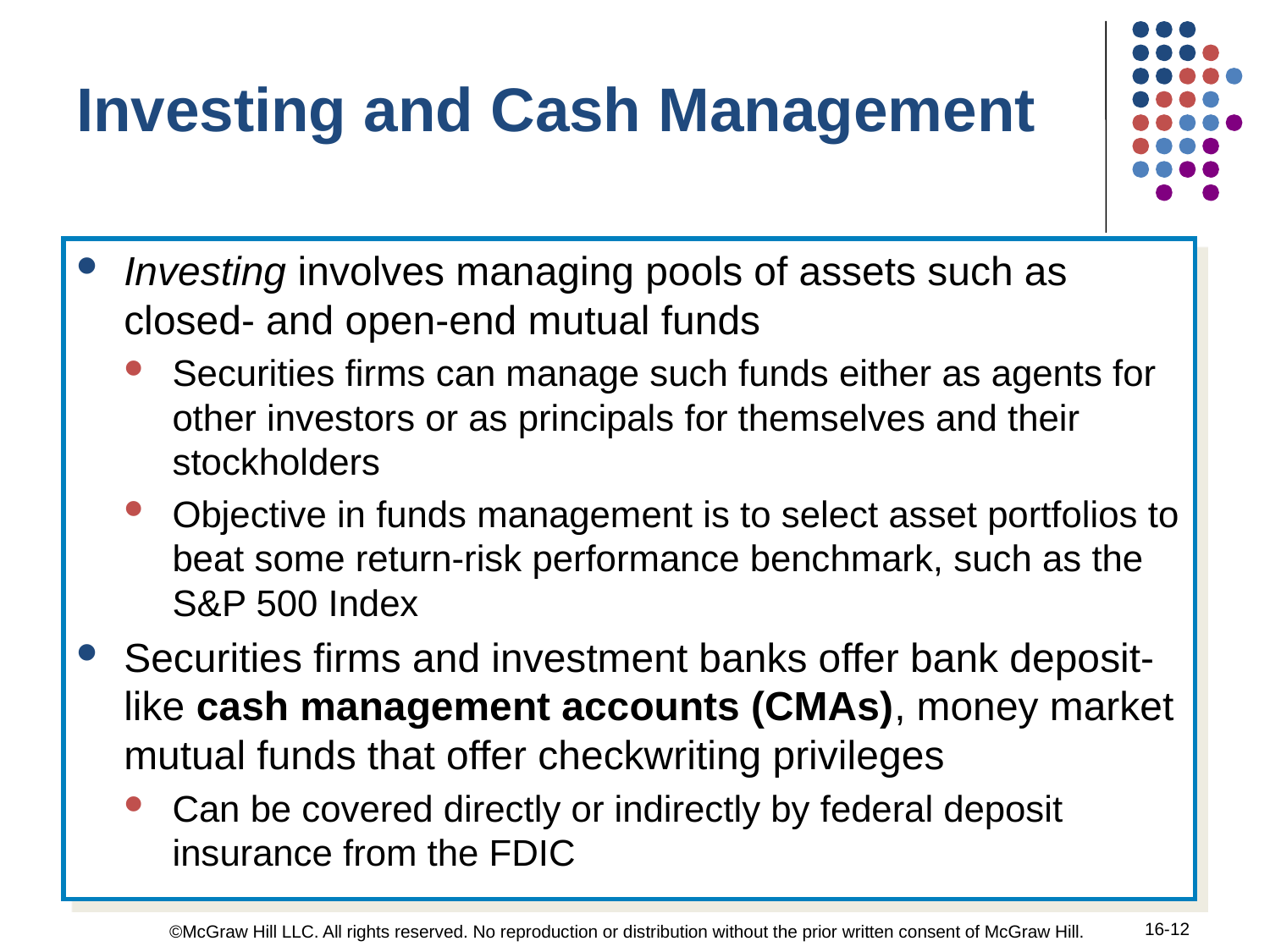

Investing and Cash Management
Investing involves managing pools of assets such as closed- and open-end mutual funds
Securities firms can manage such funds either as agents for other investors or as principals for themselves and their stockholders
Objective in funds management is to select asset portfolios to beat some return-risk performance benchmark, such as the S&P 500 Index
Securities firms and investment banks offer bank deposit-like cash management accounts (CMAs), money market mutual funds that offer checkwriting privileges
Can be covered directly or indirectly by federal deposit insurance from the FDIC

16-12
©McGraw Hill LLC. All rights reserved. No reproduction or distribution without the prior written consent of McGraw Hill.